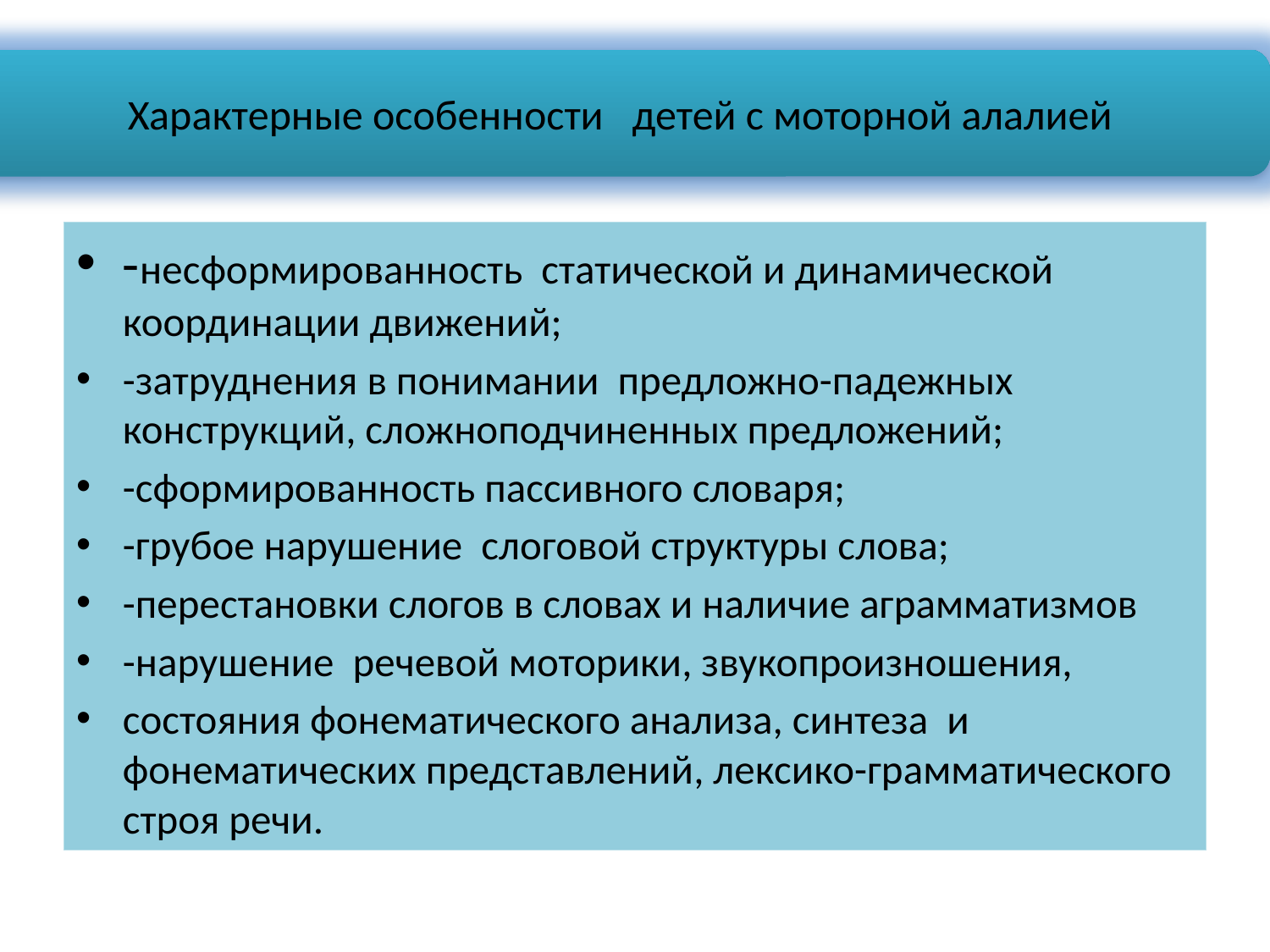

#
Характерные особенности   детей с моторной алалией
-несформированность  статической и динамической координации движений;
-затруднения в понимании  предложно-падежных конструкций, сложноподчиненных предложений;
-сформированность пассивного словаря;
-грубое нарушение  слоговой структуры слова;
-перестановки слогов в словах и наличие аграмматизмов
-нарушение  речевой моторики, звукопроизношения,
состояния фонематического анализа, синтеза  и фонематических представлений, лексико-грамматического   строя речи.